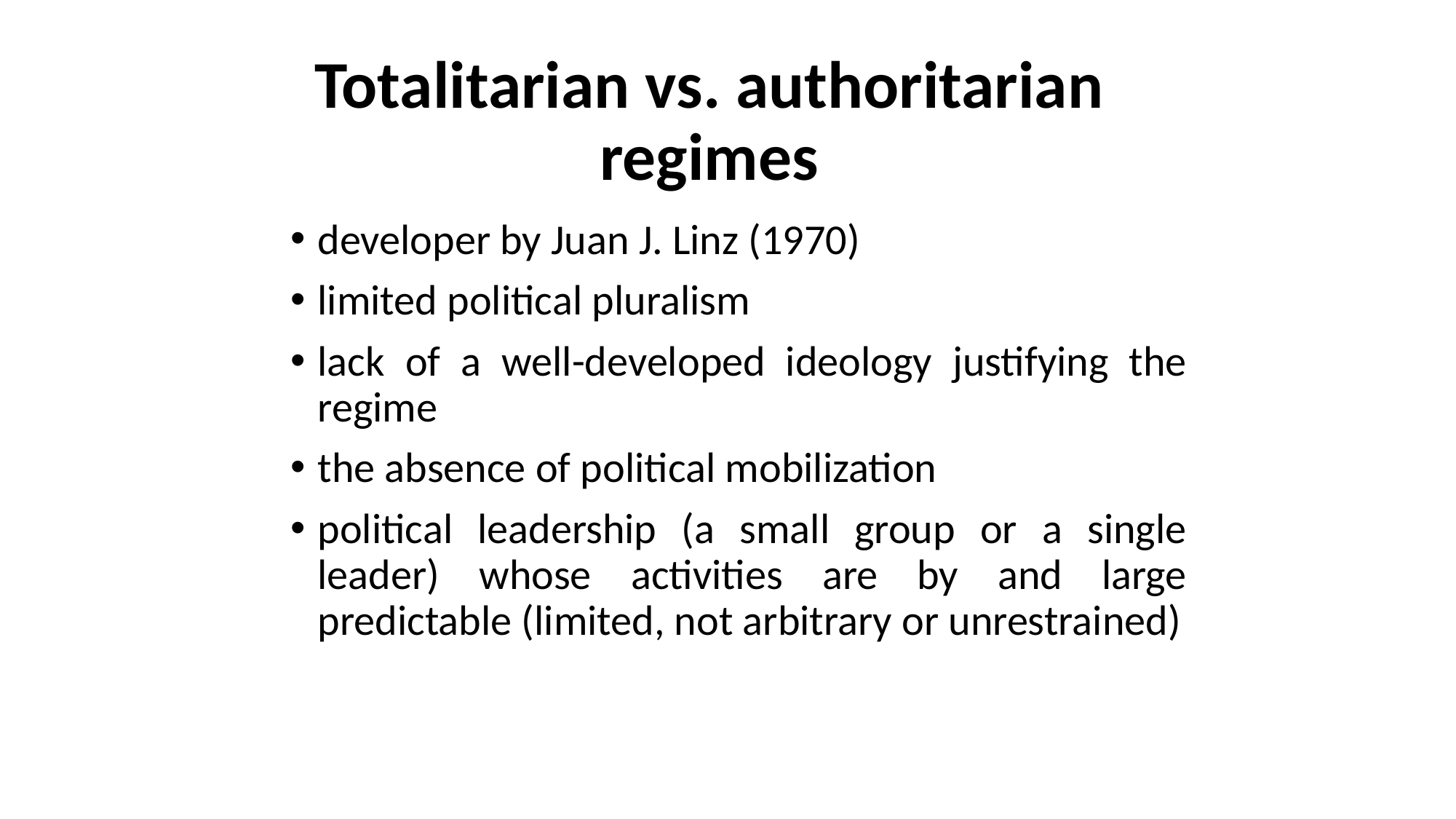

# Totalitarian vs. authoritarian regimes
developer by Juan J. Linz (1970)
limited political pluralism
lack of a well-developed ideology justifying the regime
the absence of political mobilization
political leadership (a small group or a single leader) whose activities are by and large predictable (limited, not arbitrary or unrestrained)